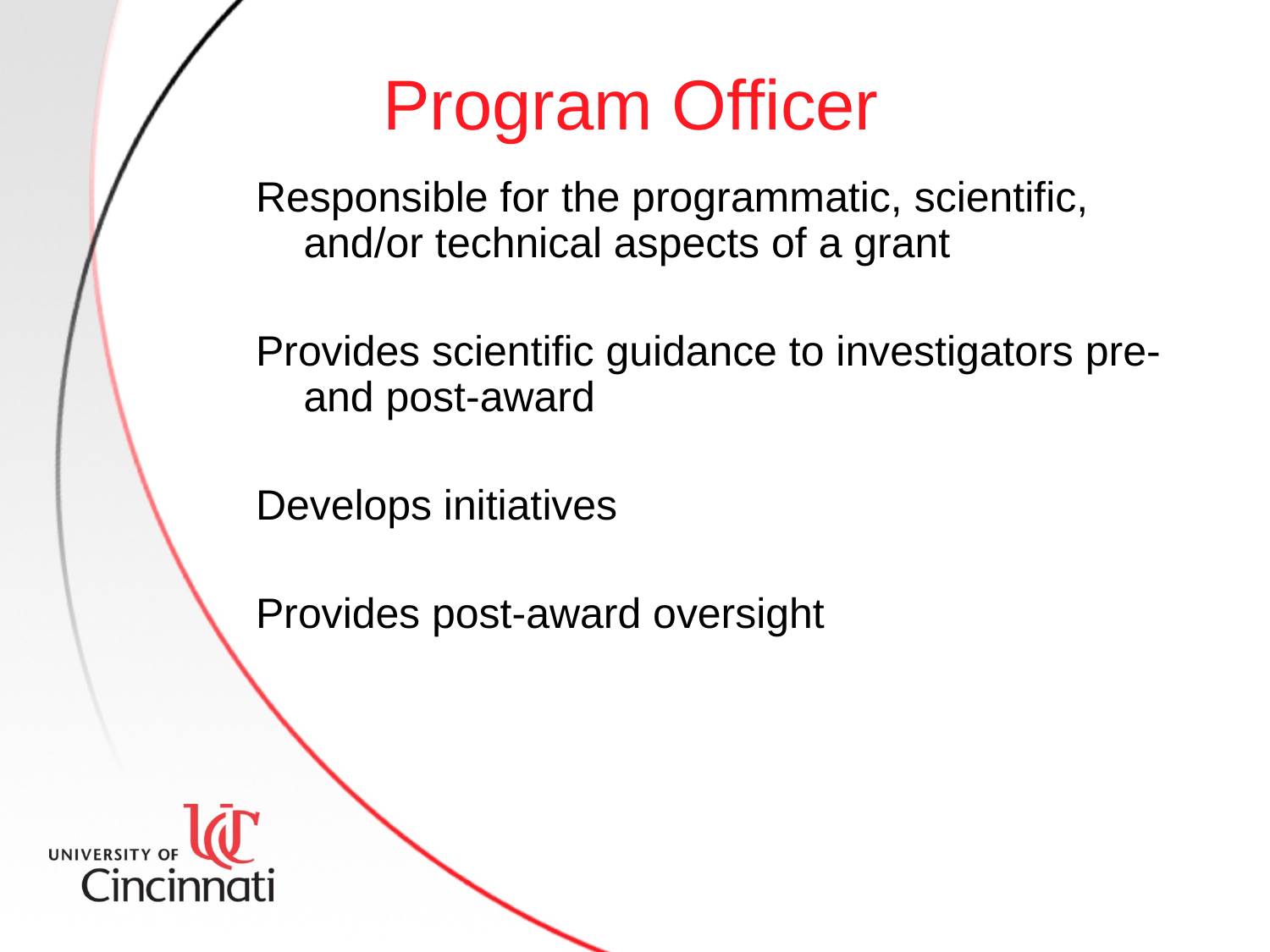

Program Officer
Responsible for the programmatic, scientific, and/or technical aspects of a grant

Provides scientific guidance to investigators pre- and post-award

Develops initiatives

Provides post-award oversight